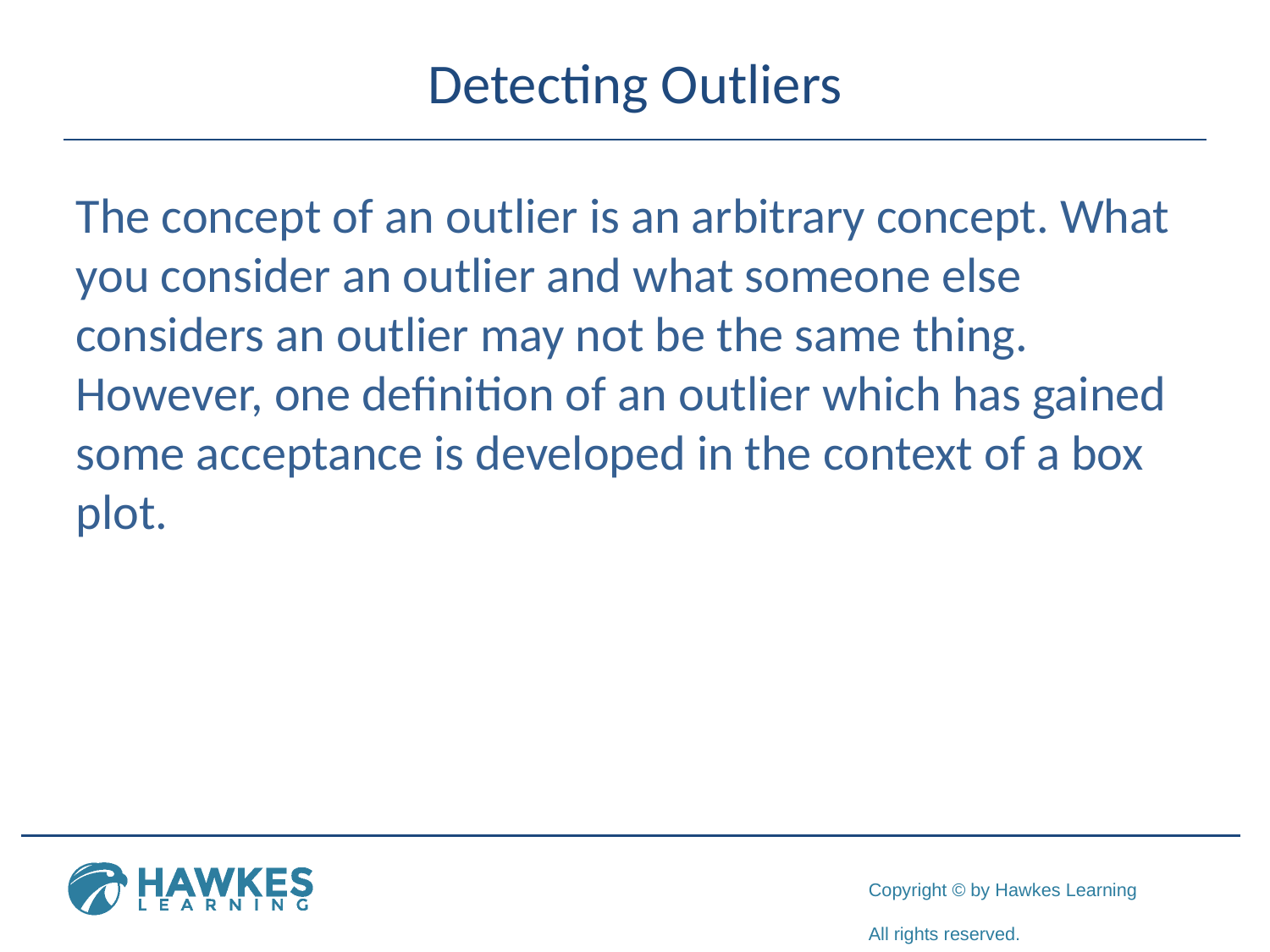

# Detecting Outliers
The concept of an outlier is an arbitrary concept. What you consider an outlier and what someone else considers an outlier may not be the same thing. However, one definition of an outlier which has gained some acceptance is developed in the context of a box plot.